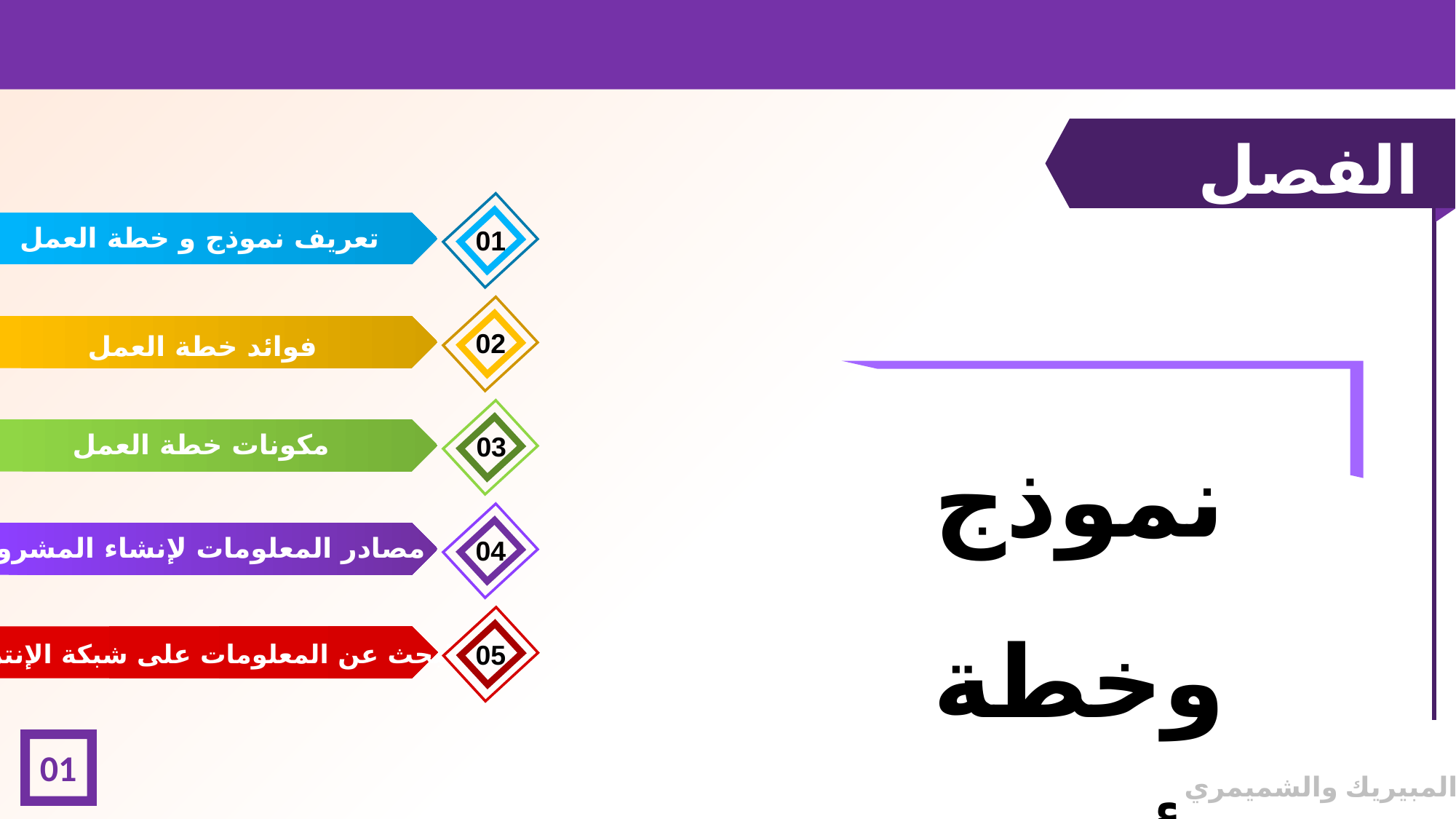

الفصل الرابع

تعريف نموذج و خطة العمل

01

02
فوائد خطة العمل

نموذج وخطة الأعمال

مكونات خطة العمل

03

مصادر المعلومات لإنشاء المشروع

04

البحث عن المعلومات على شبكة الإنترنت
05

01
© المبيريك والشميمري